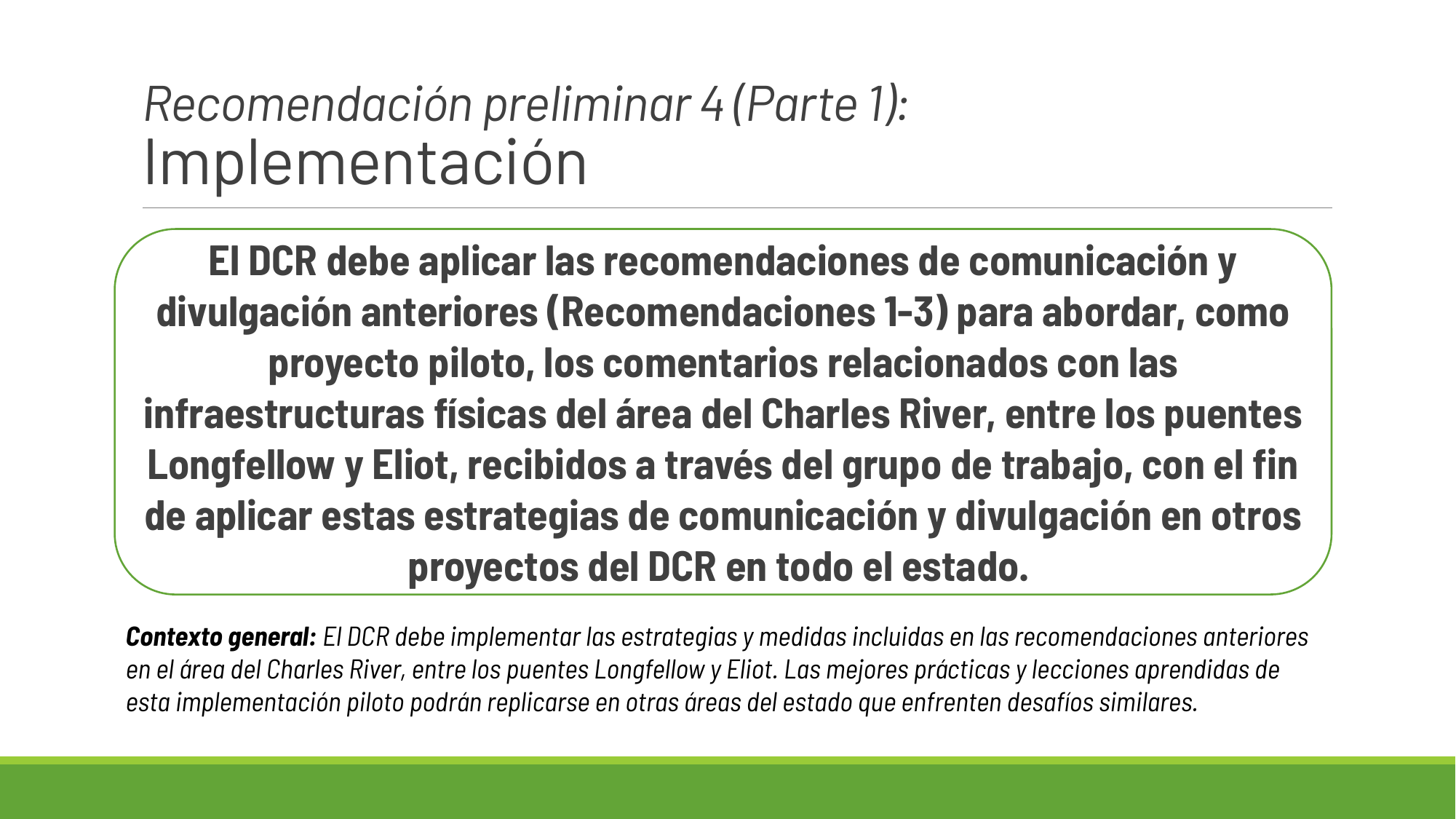

Recomendación preliminar 4 (Parte 1):
Implementación
El DCR debe aplicar las recomendaciones de comunicación y divulgación anteriores (Recomendaciones 1-3) para abordar, como proyecto piloto, los comentarios relacionados con las infraestructuras físicas del área del Charles River, entre los puentes Longfellow y Eliot, recibidos a través del grupo de trabajo, con el fin de aplicar estas estrategias de comunicación y divulgación en otros proyectos del DCR en todo el estado.
Contexto general: El DCR debe implementar las estrategias y medidas incluidas en las recomendaciones anteriores en el área del Charles River, entre los puentes Longfellow y Eliot. Las mejores prácticas y lecciones aprendidas de esta implementación piloto podrán replicarse en otras áreas del estado que enfrenten desafíos similares.